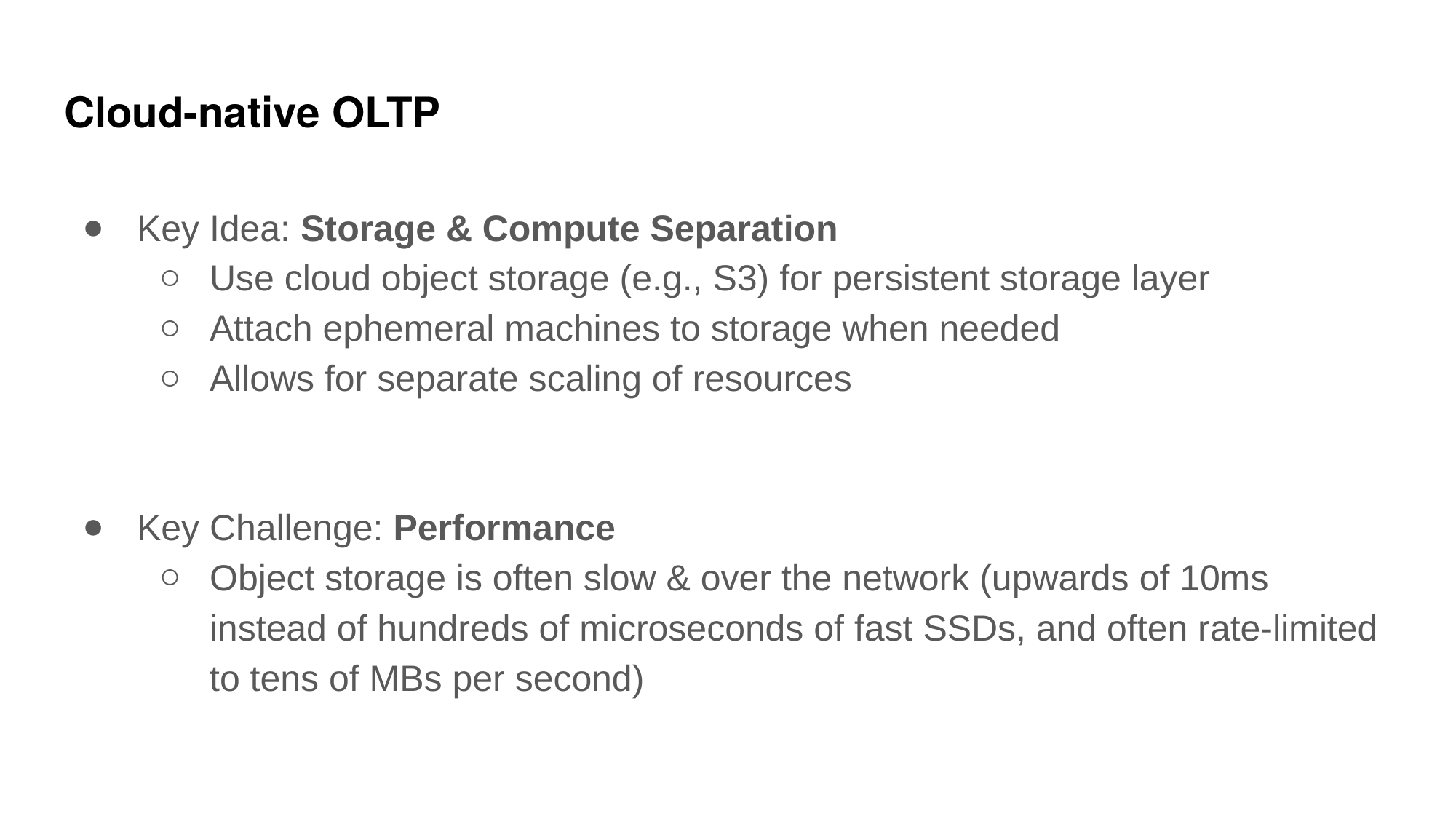

# Cloud-native OLTP
Key Idea: Storage & Compute Separation
Use cloud object storage (e.g., S3) for persistent storage layer
Attach ephemeral machines to storage when needed
Allows for separate scaling of resources

Key Challenge: Performance
Object storage is often slow & over the network (upwards of 10ms instead of hundreds of microseconds of fast SSDs, and often rate-limited to tens of MBs per second)